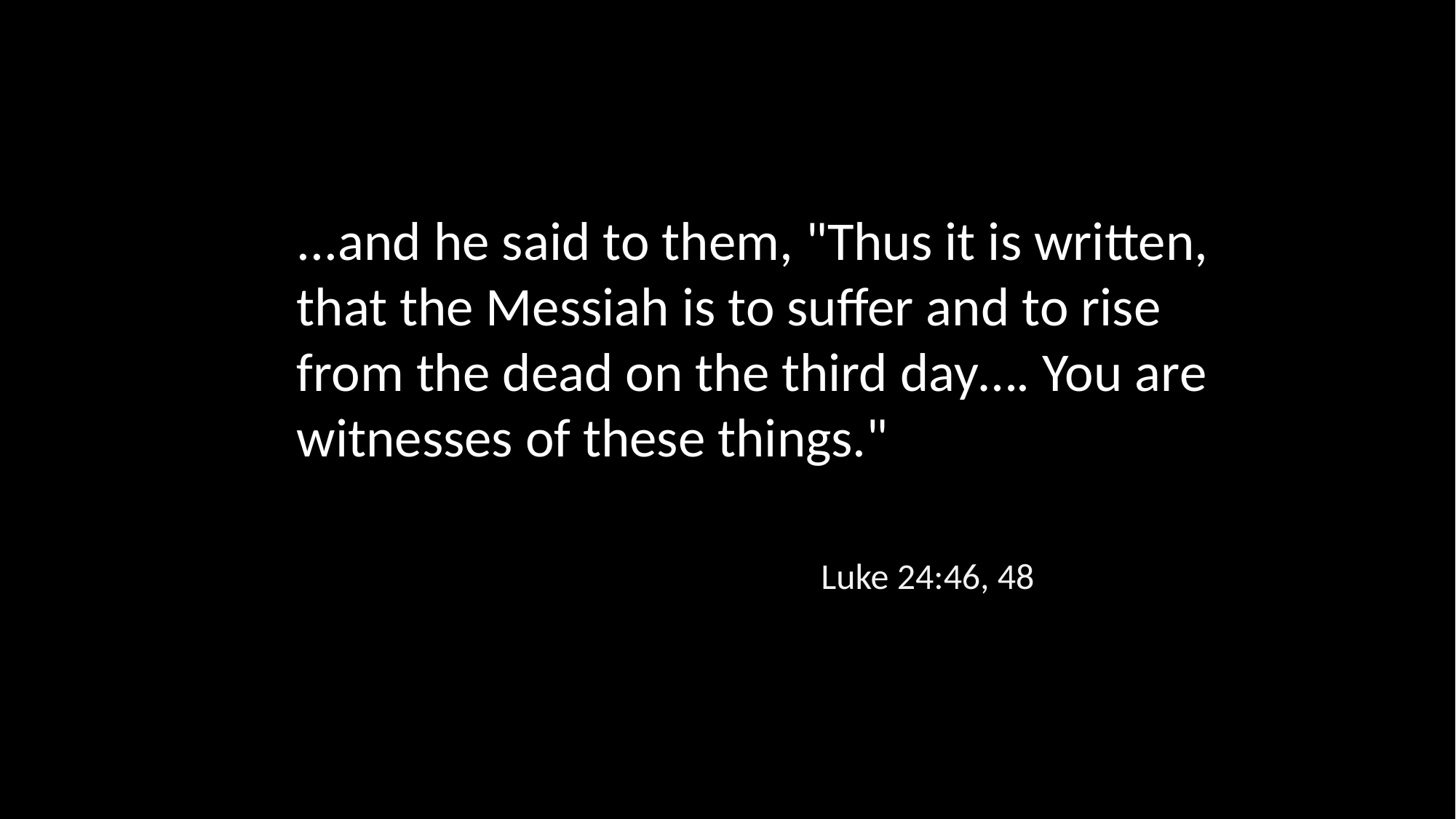

...and he said to them, "Thus it is written, that the Messiah is to suffer and to rise from the dead on the third day…. You are witnesses of these things."

Luke 24:46, 48